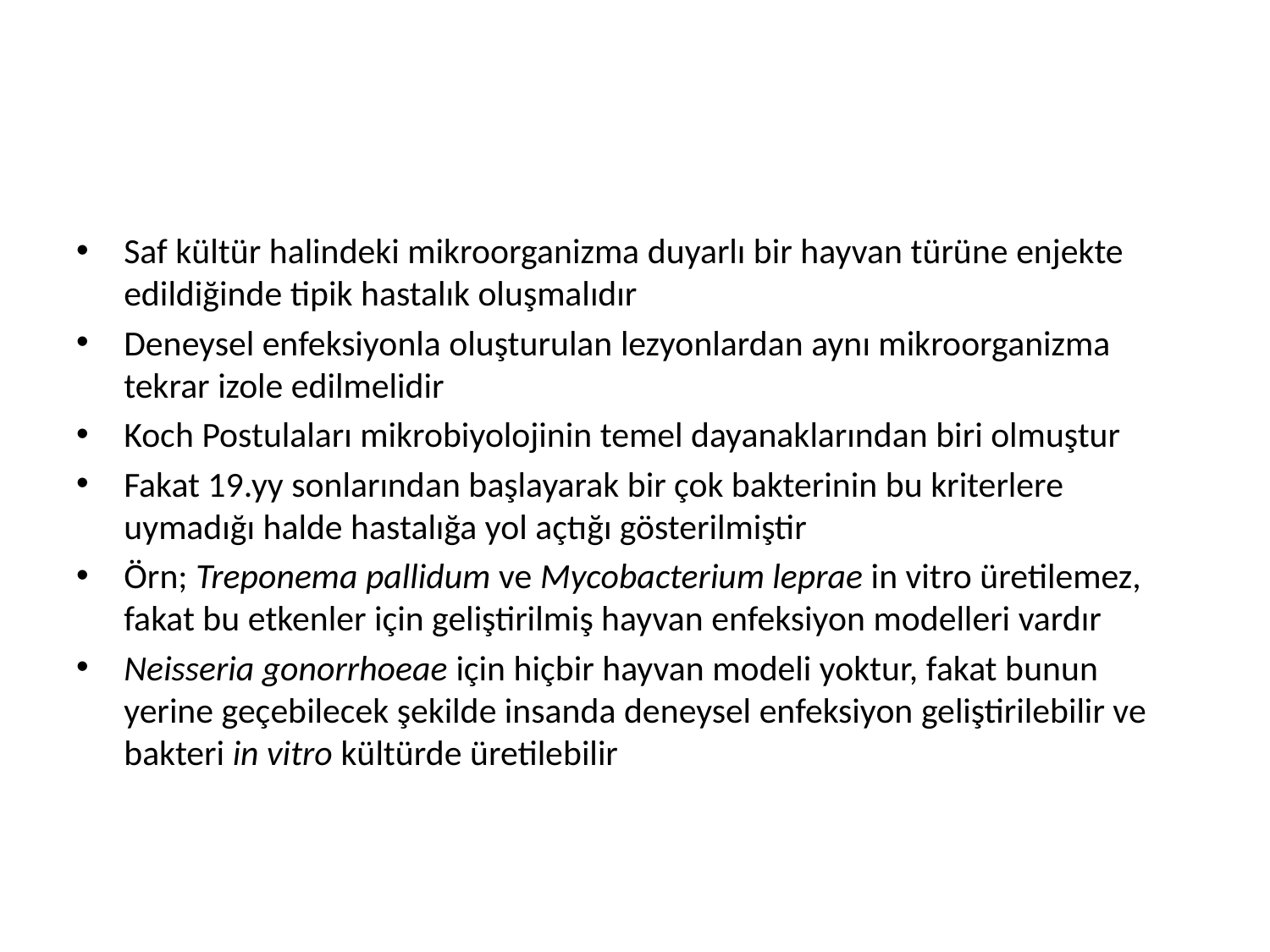

#
Saf kültür halindeki mikroorganizma duyarlı bir hayvan türüne enjekte edildiğinde tipik hastalık oluşmalıdır
Deneysel enfeksiyonla oluşturulan lezyonlardan aynı mikroorganizma tekrar izole edilmelidir
Koch Postulaları mikrobiyolojinin temel dayanaklarından biri olmuştur
Fakat 19.yy sonlarından başlayarak bir çok bakterinin bu kriterlere uymadığı halde hastalığa yol açtığı gösterilmiştir
Örn; Treponema pallidum ve Mycobacterium leprae in vitro üretilemez, fakat bu etkenler için geliştirilmiş hayvan enfeksiyon modelleri vardır
Neisseria gonorrhoeae için hiçbir hayvan modeli yoktur, fakat bunun yerine geçebilecek şekilde insanda deneysel enfeksiyon geliştirilebilir ve bakteri in vitro kültürde üretilebilir